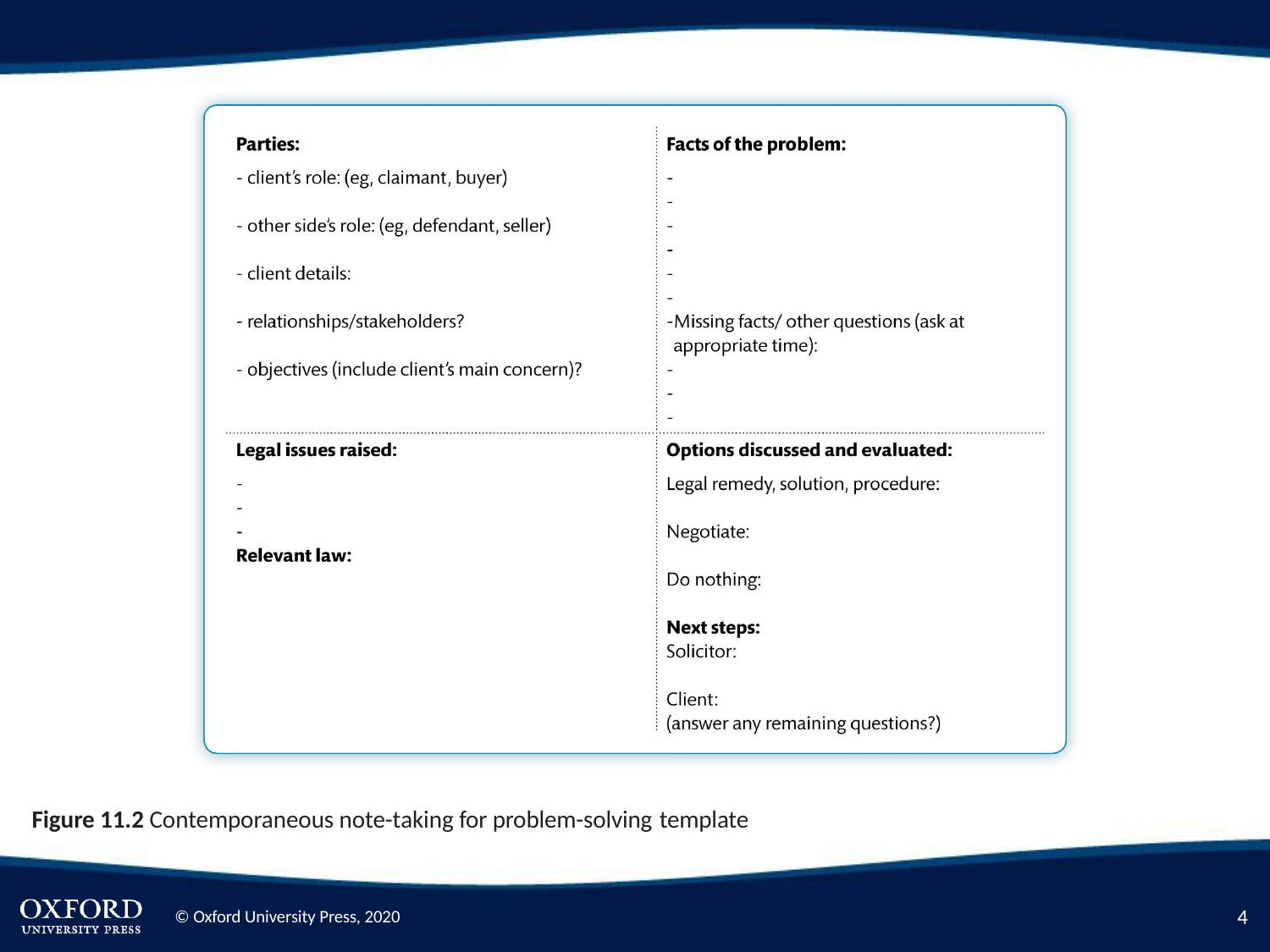

Figure 11.2 Contemporaneous note-taking for problem-solving template
4
© Oxford University Press, 2020